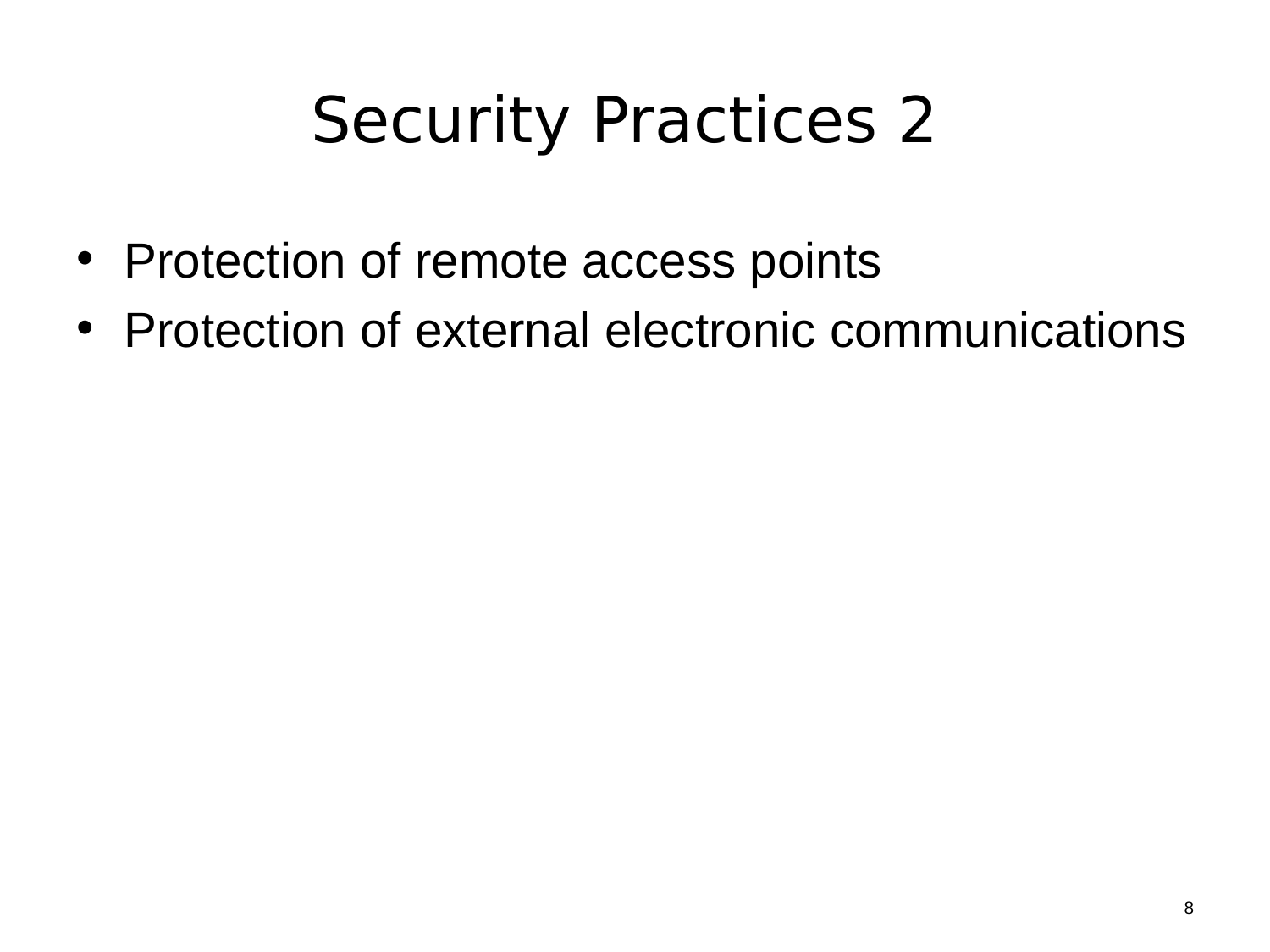

# Security Practices 2
Protection of remote access points
Protection of external electronic communications
8